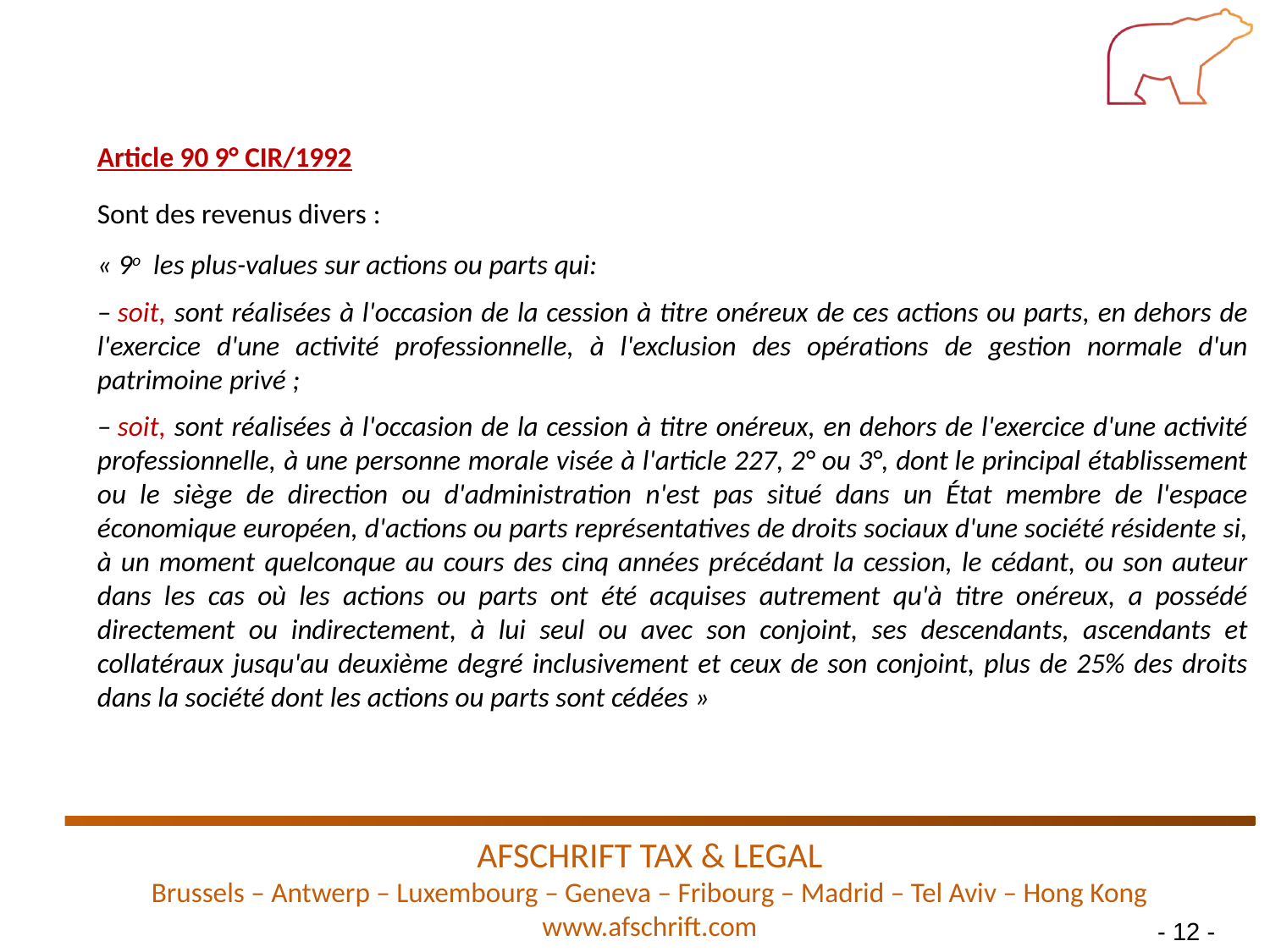

Article 90 9° CIR/1992
Sont des revenus divers :
« 9o  les plus-values sur actions ou parts qui:
– soit, sont réalisées à l'occasion de la cession à titre onéreux de ces actions ou parts, en dehors de l'exercice d'une activité professionnelle, à l'exclusion des opérations de gestion normale d'un patrimoine privé ;
– soit, sont réalisées à l'occasion de la cession à titre onéreux, en dehors de l'exercice d'une activité professionnelle, à une personne morale visée à l'article 227, 2° ou 3°, dont le principal établissement ou le siège de direction ou d'administration n'est pas situé dans un État membre de l'espace économique européen, d'actions ou parts représentatives de droits sociaux d'une société résidente si, à un moment quelconque au cours des cinq années précédant la cession, le cédant, ou son auteur dans les cas où les actions ou parts ont été acquises autrement qu'à titre onéreux, a possédé directement ou indirectement, à lui seul ou avec son conjoint, ses descendants, ascendants et collatéraux jusqu'au deuxième degré inclusivement et ceux de son conjoint, plus de 25% des droits dans la société dont les actions ou parts sont cédées »